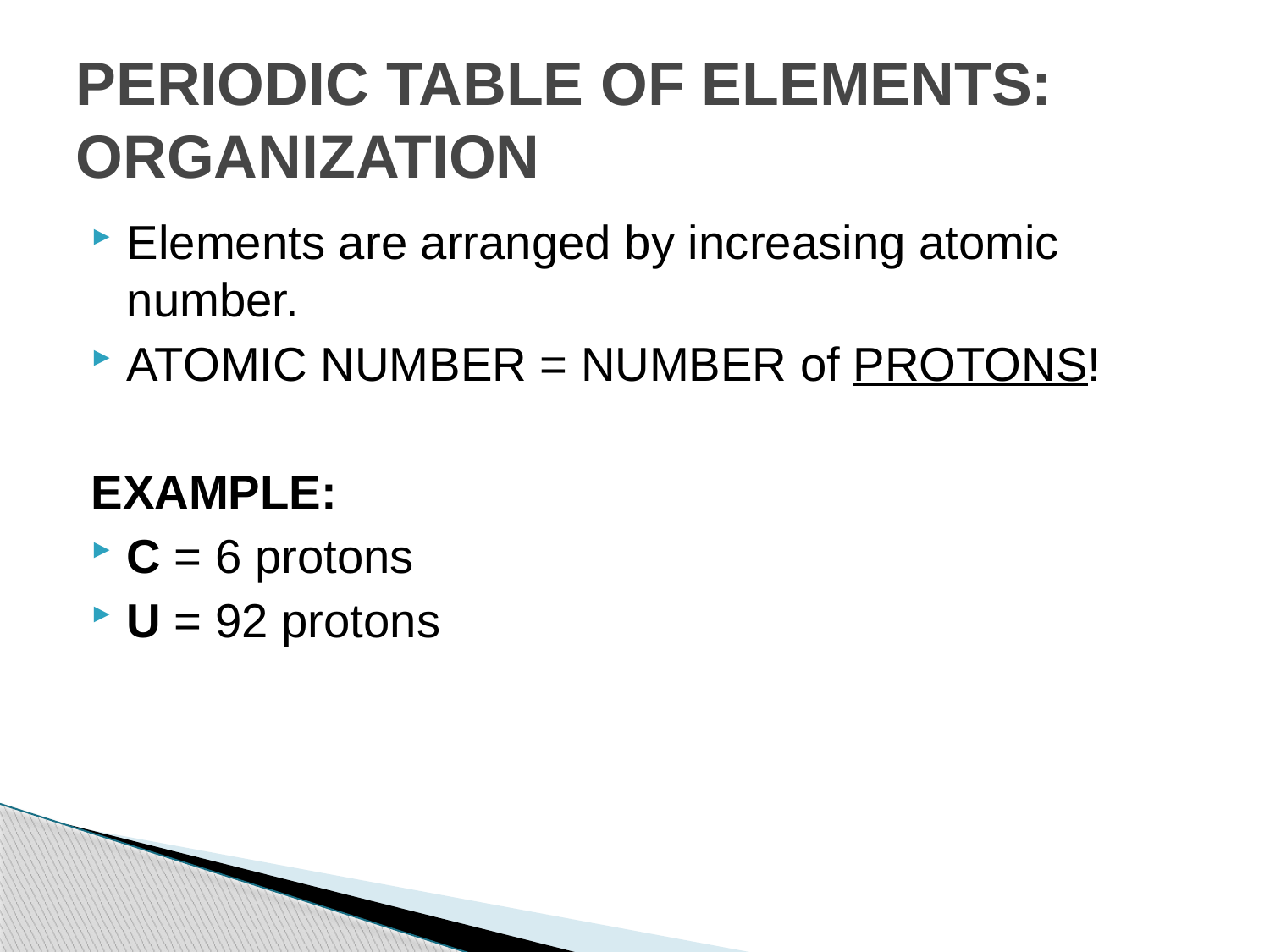

# PERIODIC TABLE OF ELEMENTS: ORGANIZATION
Elements are arranged by increasing atomic number.
ATOMIC NUMBER = NUMBER of PROTONS!

EXAMPLE:
C = 6 protons
U = 92 protons